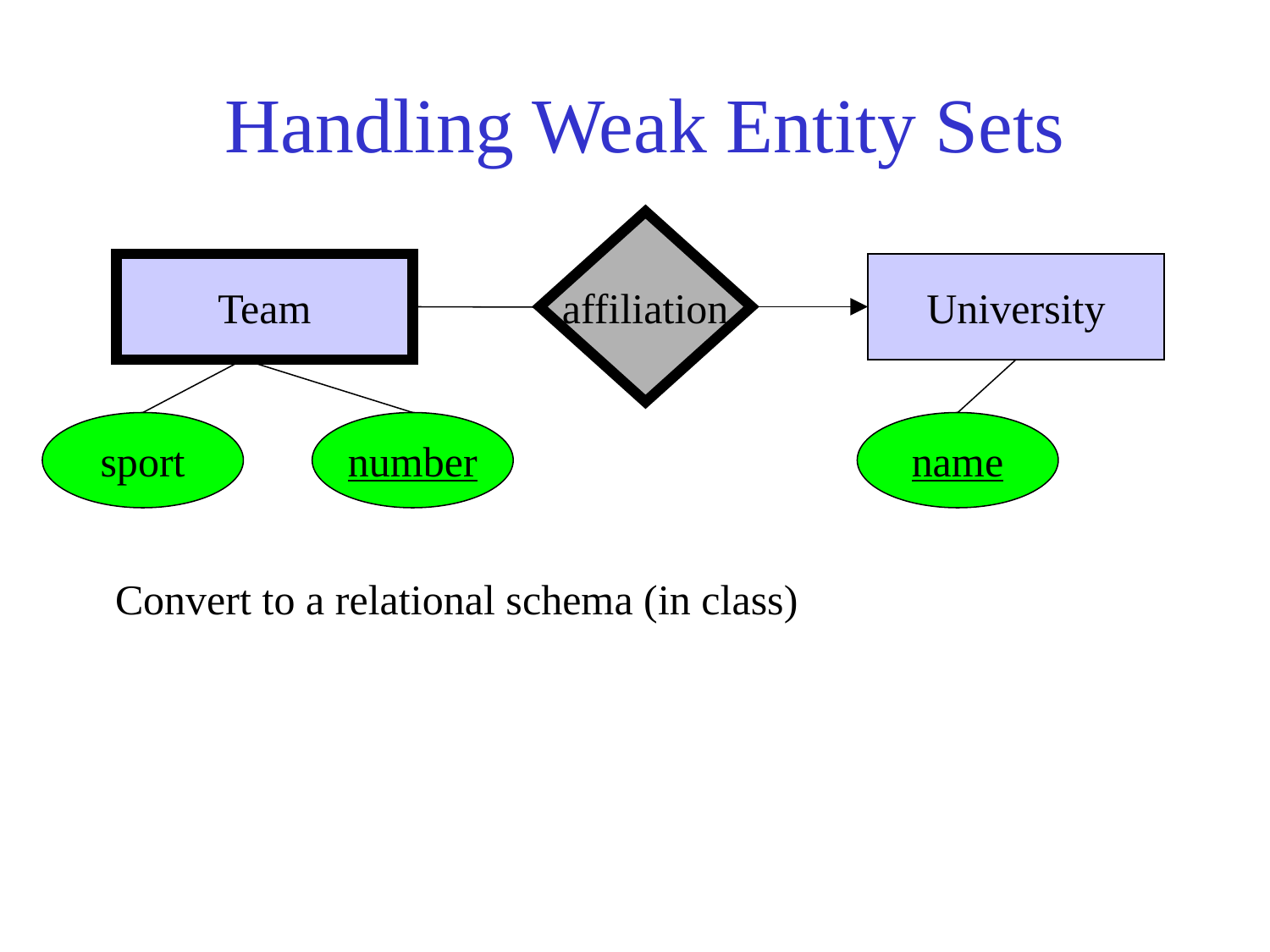

# Handling Weak Entity Sets
affiliation
Team
University
sport
number
name
Convert to a relational schema (in class)